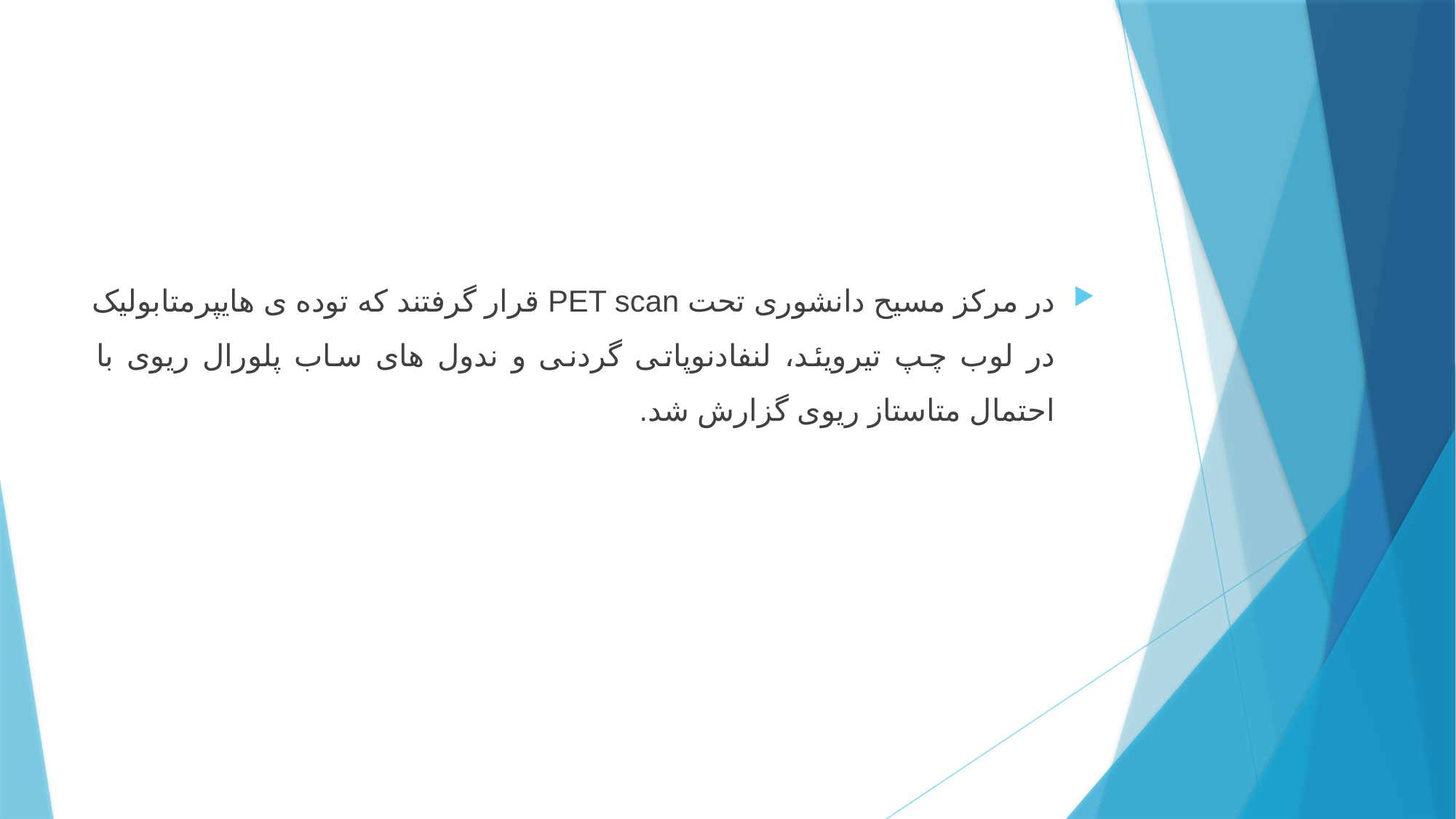

#
در مرکز مسیح دانشوری تحت PET scan قرار گرفتند که توده ی هایپرمتابولیک در لوب چپ تیرویئد، لنفادنوپاتی گردنی و ندول های ساب پلورال ریوی با احتمال متاستاز ریوی گزارش شد.